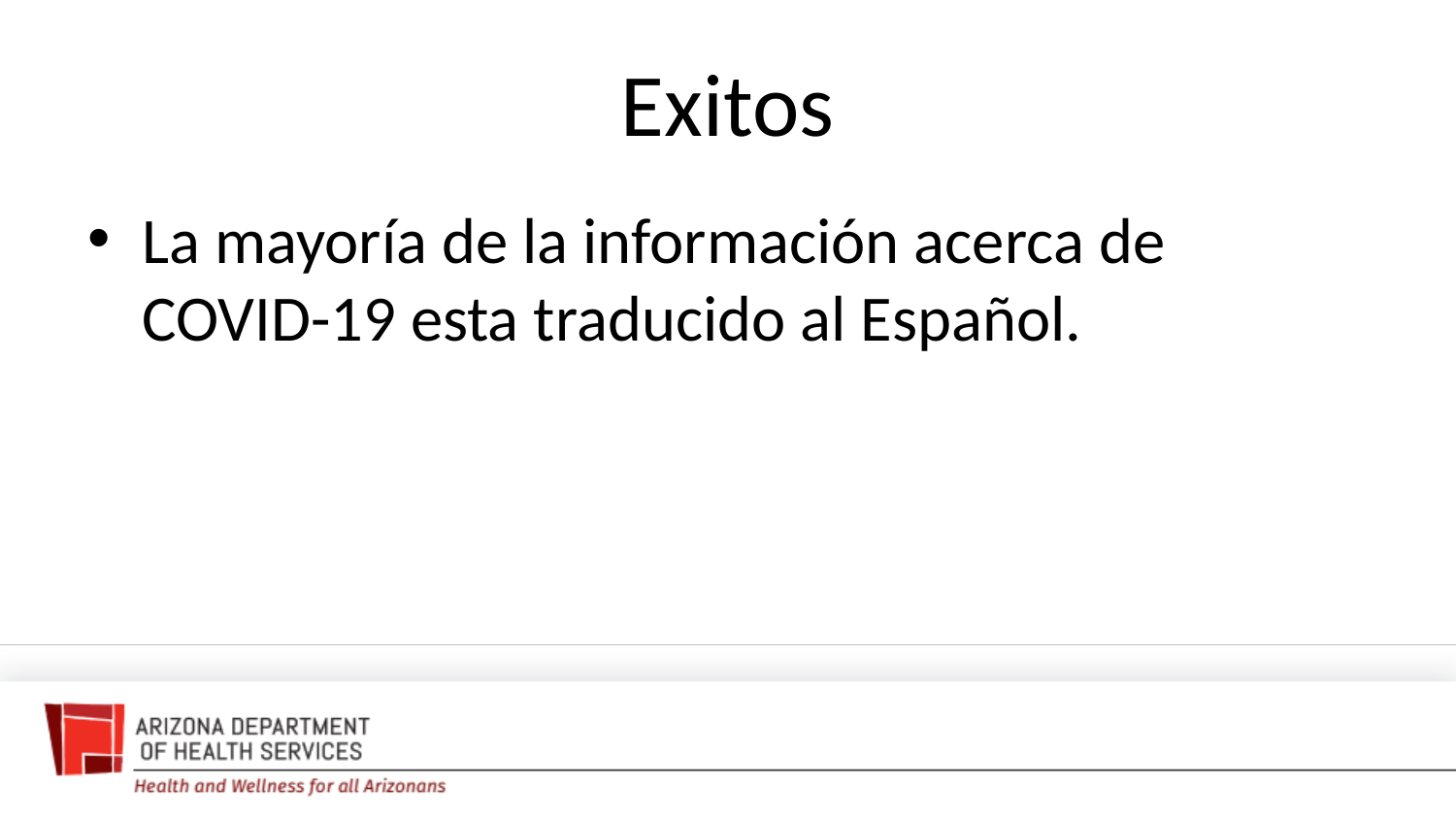

# Exitos
La mayoría de la información acerca de COVID-19 esta traducido al Español.